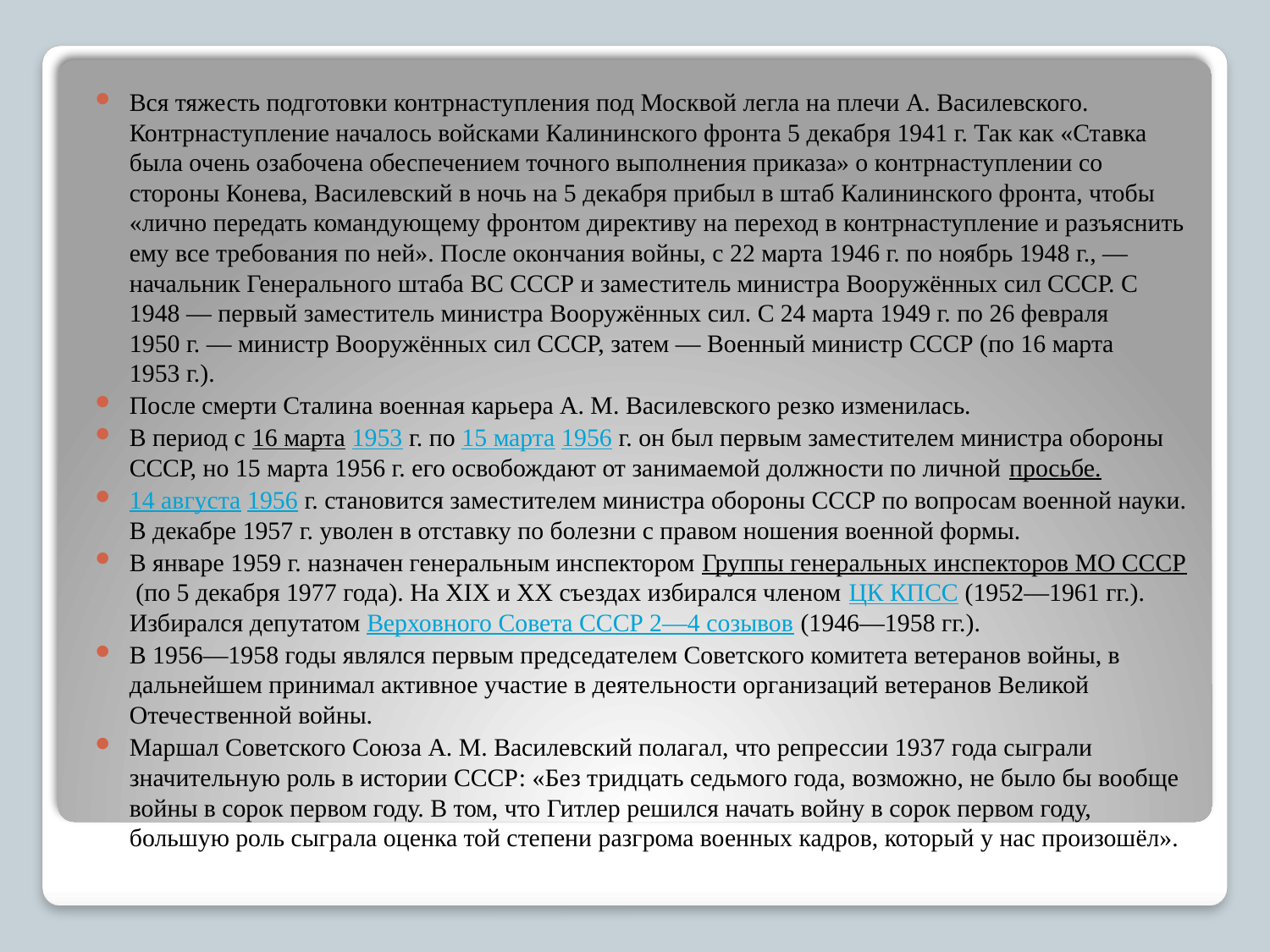

Вся тяжесть подготовки контрнаступления под Москвой легла на плечи А. Василевского. Контрнаступление началось войсками Калининского фронта 5 декабря 1941 г. Так как «Ставка была очень озабочена обеспечением точного выполнения приказа» о контрнаступлении со стороны Конева, Василевский в ночь на 5 декабря прибыл в штаб Калининского фронта, чтобы «лично передать командующему фронтом директиву на переход в контрнаступление и разъяснить ему все требования по ней». После окончания войны, с 22 марта 1946 г. по ноябрь 1948 г., — начальник Генерального штаба ВС СССР и заместитель министра Вооружённых сил СССР. С 1948 — первый заместитель министра Вооружённых сил. С 24 марта 1949 г. по 26 февраля 1950 г. — министр Вооружённых сил СССР, затем — Военный министр СССР (по 16 марта 1953 г.).
После смерти Сталина военная карьера А. М. Василевского резко изменилась.
В период с 16 марта 1953 г. по 15 марта 1956 г. он был первым заместителем министра обороны СССР, но 15 марта 1956 г. его освобождают от занимаемой должности по личной просьбе.
14 августа 1956 г. становится заместителем министра обороны СССР по вопросам военной науки. В декабре 1957 г. уволен в отставку по болезни с правом ношения военной формы.
В январе 1959 г. назначен генеральным инспектором Группы генеральных инспекторов МО СССР (по 5 декабря 1977 года). На XIX и XX съездах избирался членом ЦК КПСС (1952—1961 гг.). Избирался депутатом Верховного Совета СССР 2—4 созывов (1946—1958 гг.).
В 1956—1958 годы являлся первым председателем Советского комитета ветеранов войны, в дальнейшем принимал активное участие в деятельности организаций ветеранов Великой Отечественной войны.
Маршал Советского Союза А. М. Василевский полагал, что репрессии 1937 года сыграли значительную роль в истории СССР: «Без тридцать седьмого года, возможно, не было бы вообще войны в сорок первом году. В том, что Гитлер решился начать войну в сорок первом году, большую роль сыграла оценка той степени разгрома военных кадров, который у нас произошёл».

#